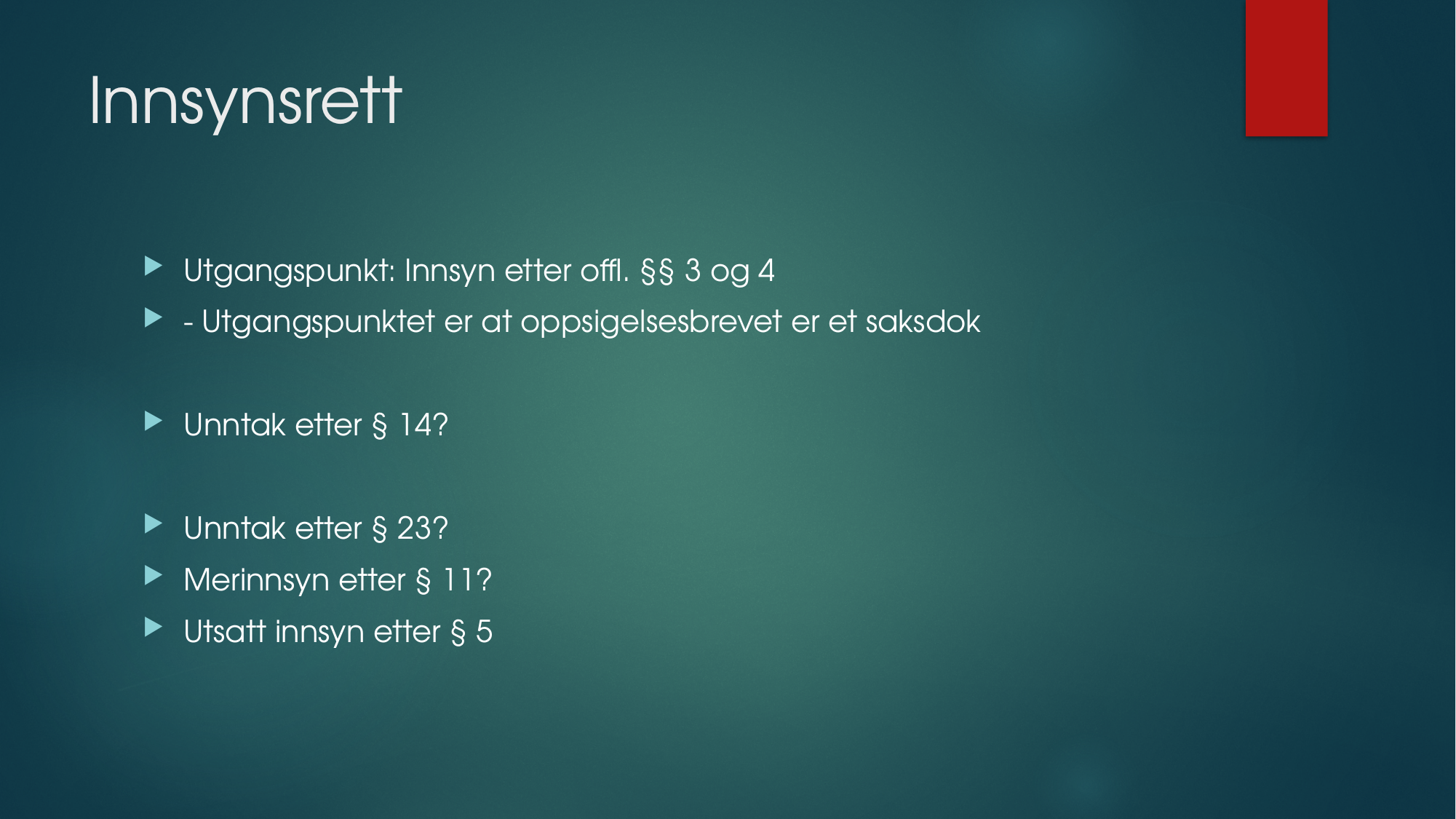

# Innsynsrett
Utgangspunkt: Innsyn etter offl. §§ 3 og 4
- Utgangspunktet er at oppsigelsesbrevet er et saksdok

Unntak etter § 14?

Unntak etter § 23?
Merinnsyn etter § 11?
Utsatt innsyn etter § 5